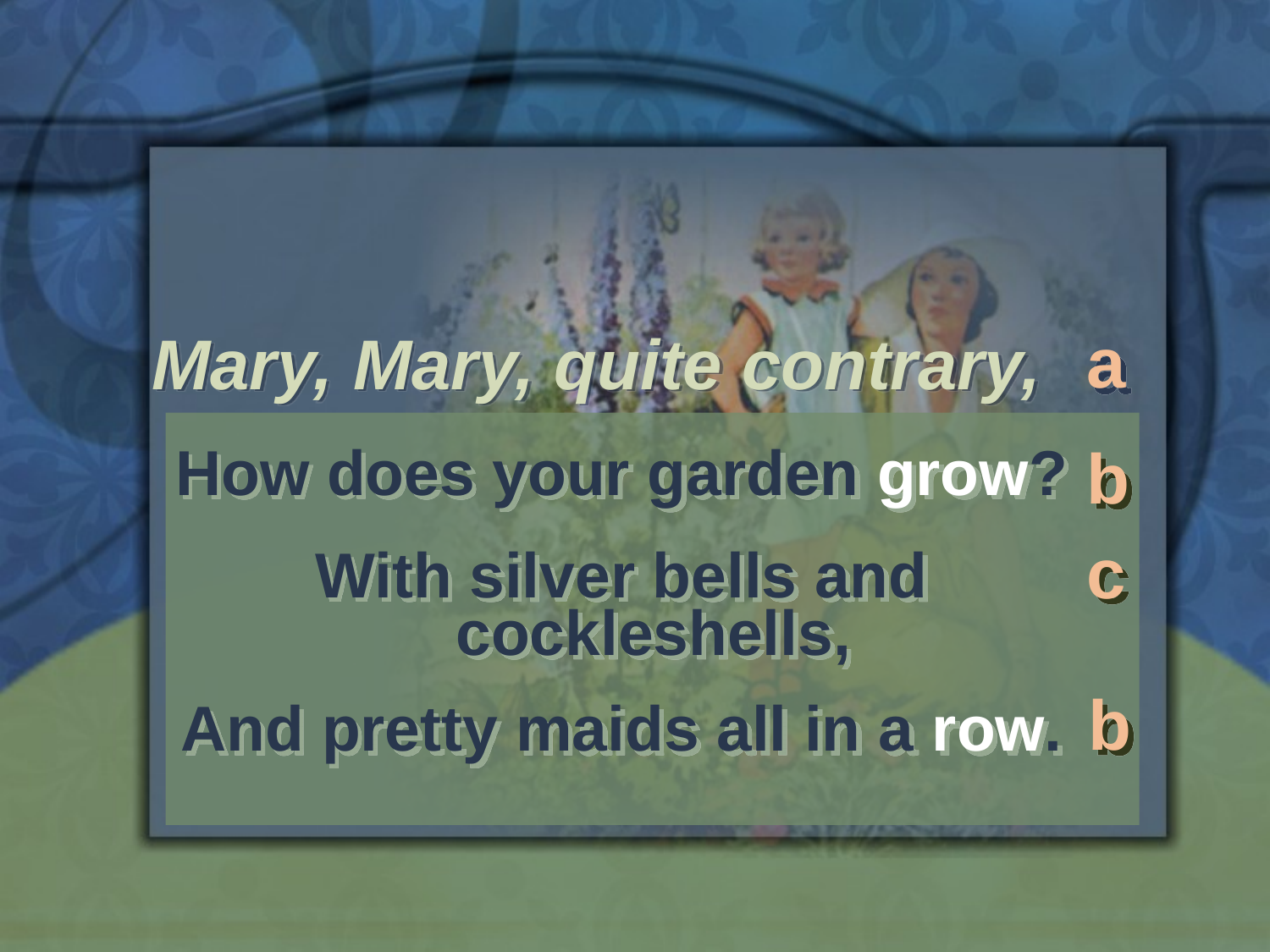

a
Mary, Mary, quite contrary,

b
How does your garden grow?
c
With silver bells and cockleshells,
b
And pretty maids all in a row.